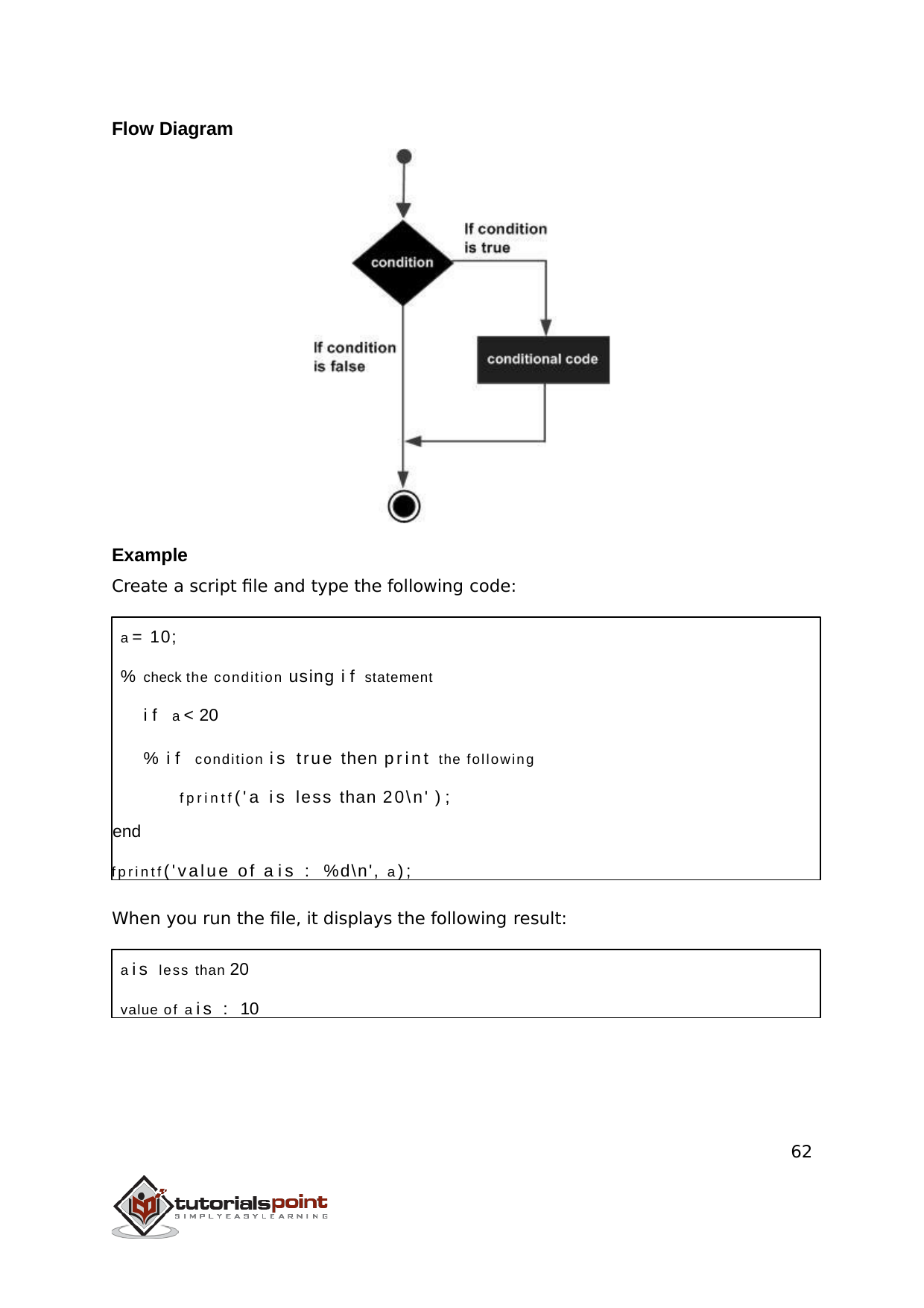

Flow Diagram

Example
Create a script file and type the following code:
a = 10;

% check the condition using if statement

if a < 20
% if condition is true then print the following  fprintf('a is less than 20\n' );
end

fprintf('value of a is : %d\n', a);
When you run the file, it displays the following result:
a is less than 20

value of a is : 10
62